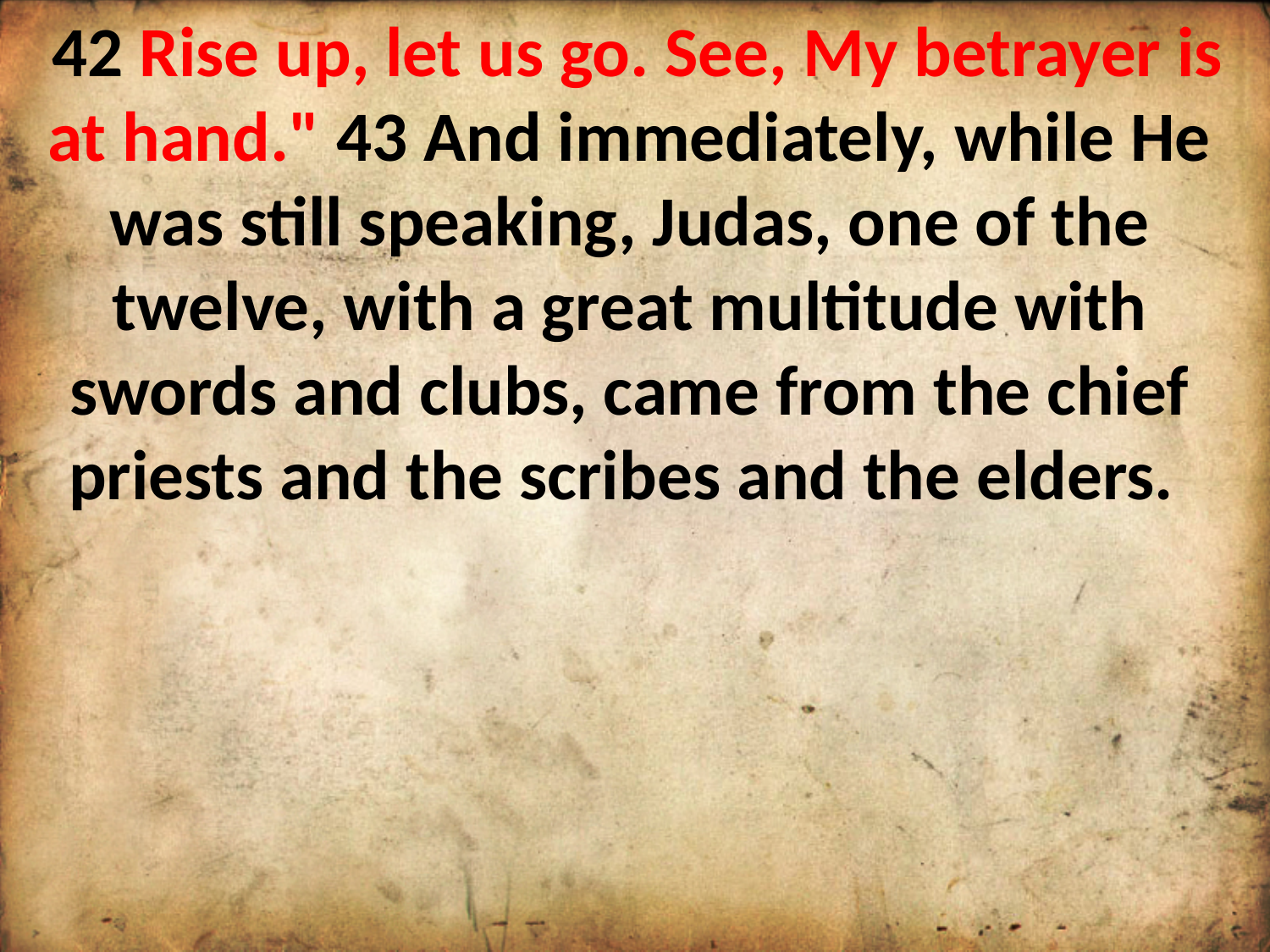

42 Rise up, let us go. See, My betrayer is at hand." 43 And immediately, while He was still speaking, Judas, one of the twelve, with a great multitude with swords and clubs, came from the chief priests and the scribes and the elders.